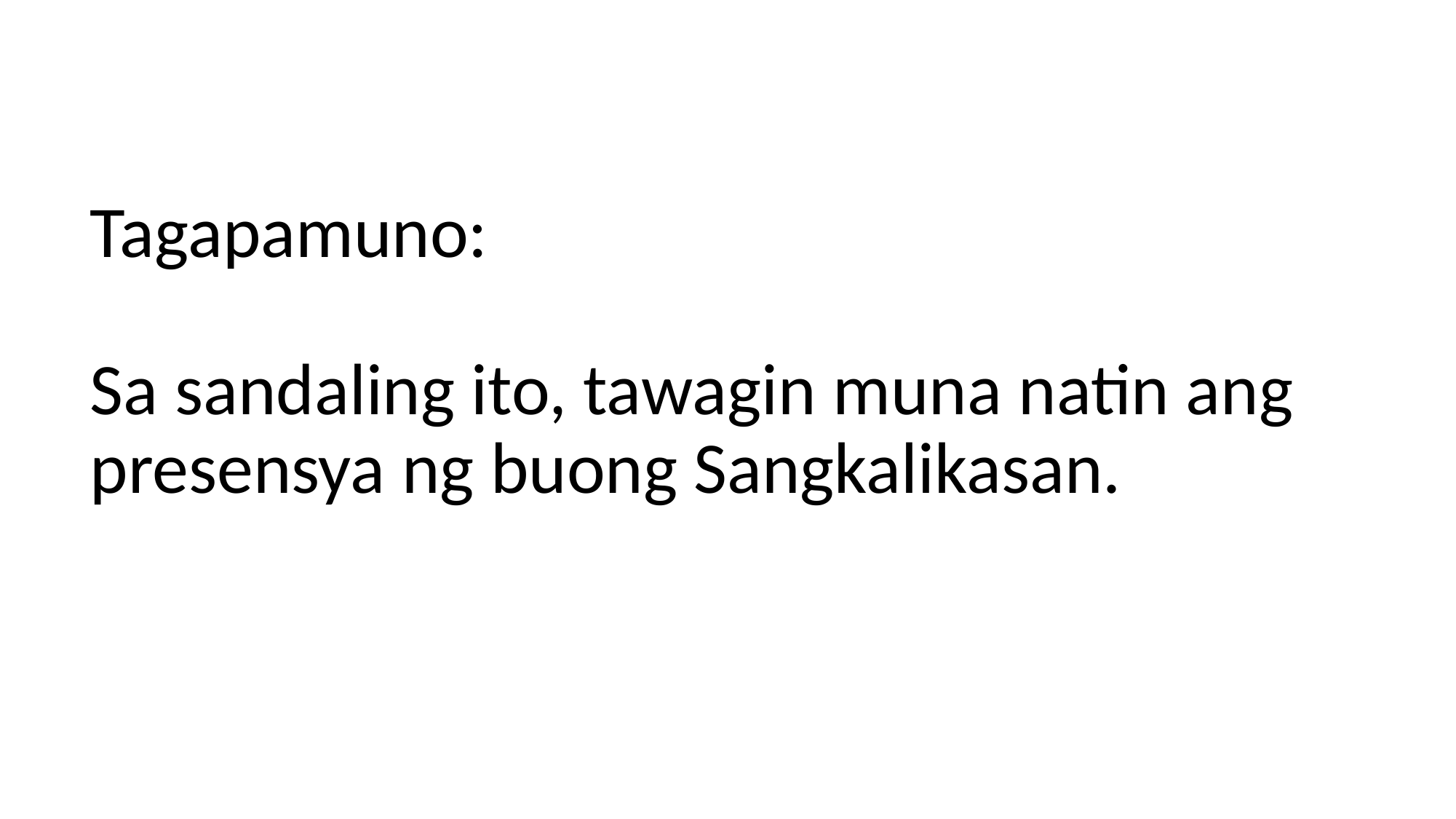

# Tagapamuno: Sa sandaling ito, tawagin muna natin ang presensya ng buong Sangkalikasan.